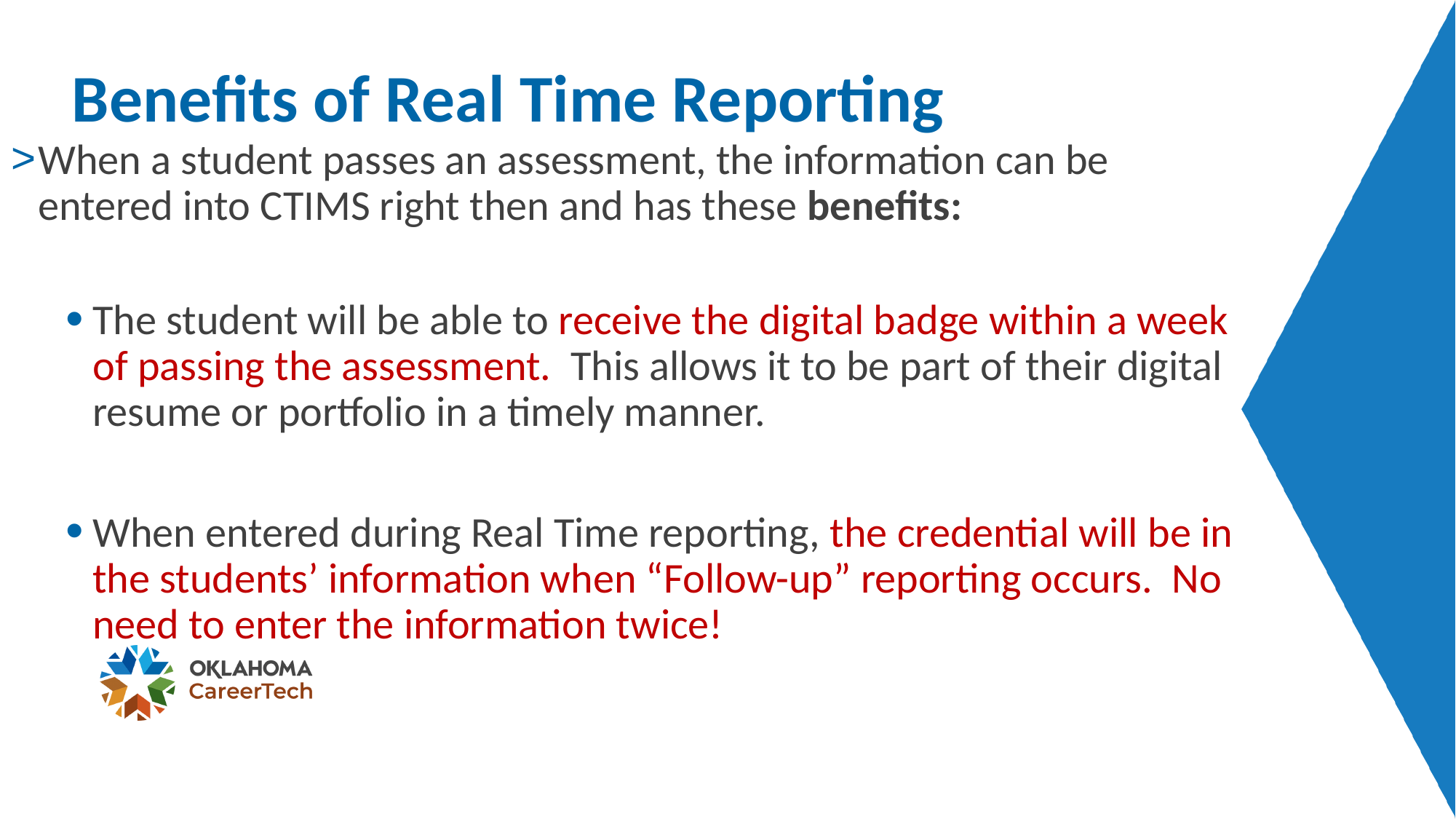

# Benefits of Real Time Reporting
When a student passes an assessment, the information can be entered into CTIMS right then and has these benefits:

The student will be able to receive the digital badge within a week of passing the assessment.  This allows it to be part of their digital resume or portfolio in a timely manner.

When entered during Real Time reporting, the credential will be in the students’ information when “Follow-up” reporting occurs.  No need to enter the information twice!